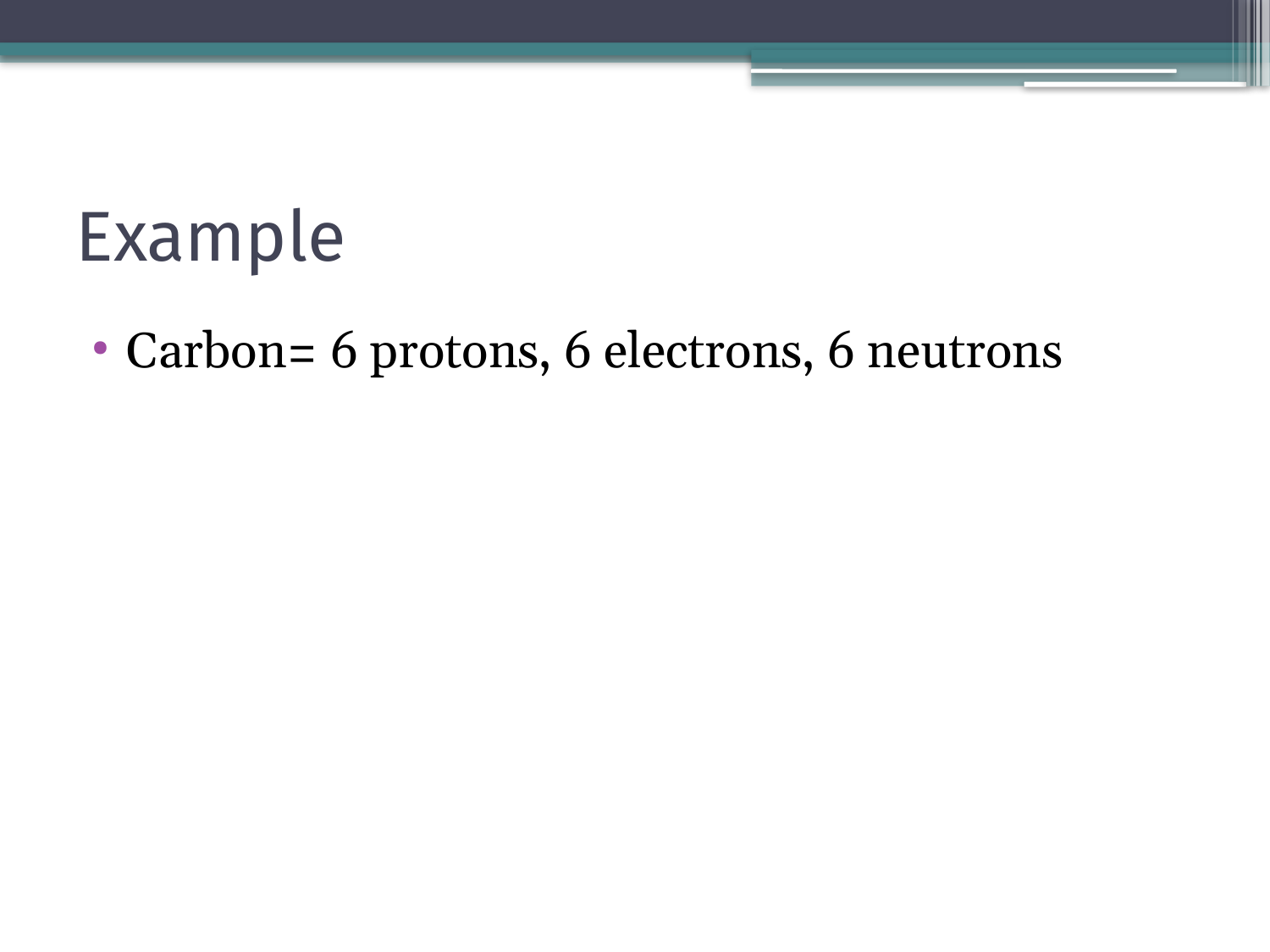

# Example
Carbon= 6 protons, 6 electrons, 6 neutrons